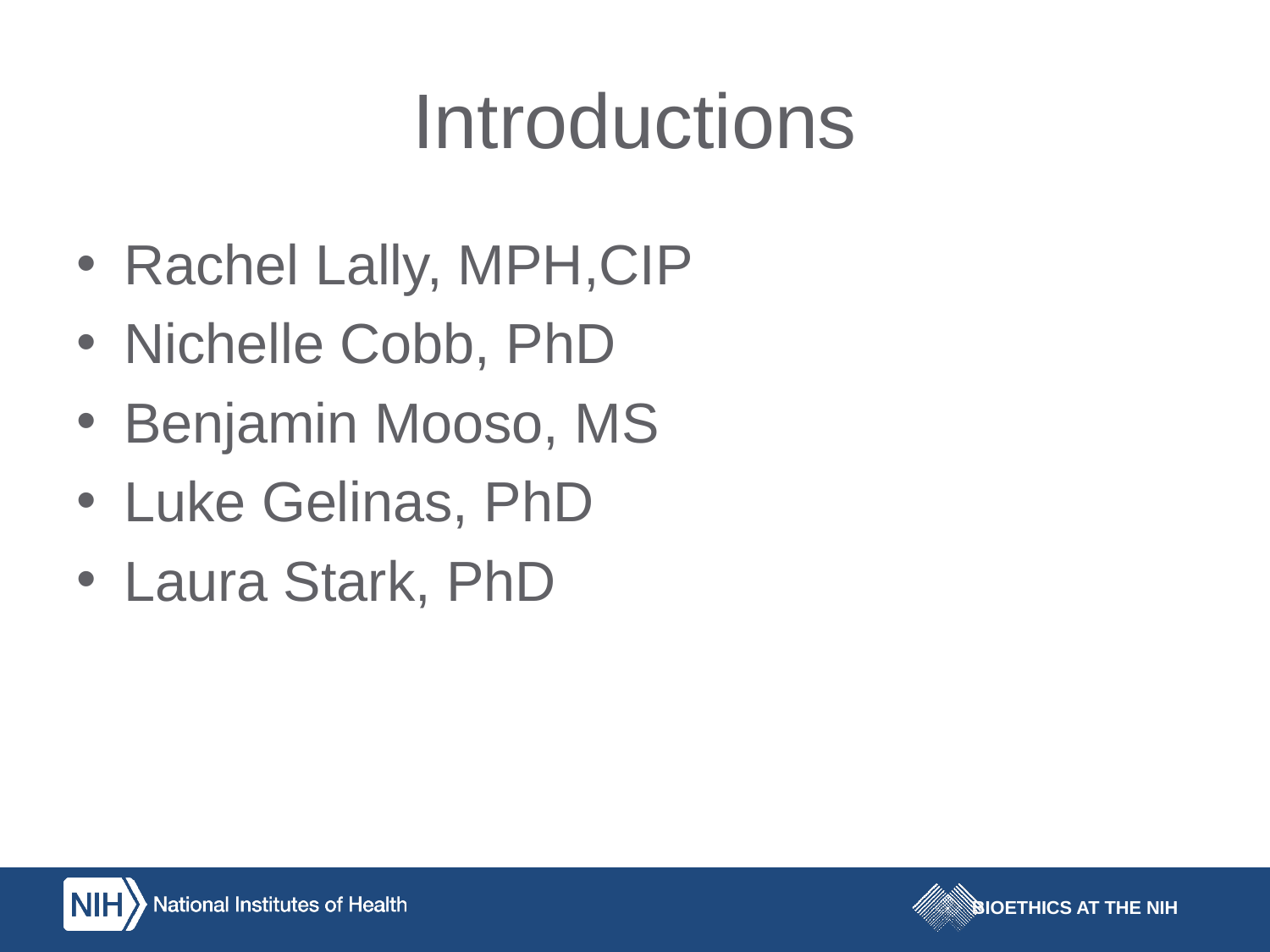

# Introductions
Rachel Lally, MPH,CIP
Nichelle Cobb, PhD
Benjamin Mooso, MS
Luke Gelinas, PhD
Laura Stark, PhD